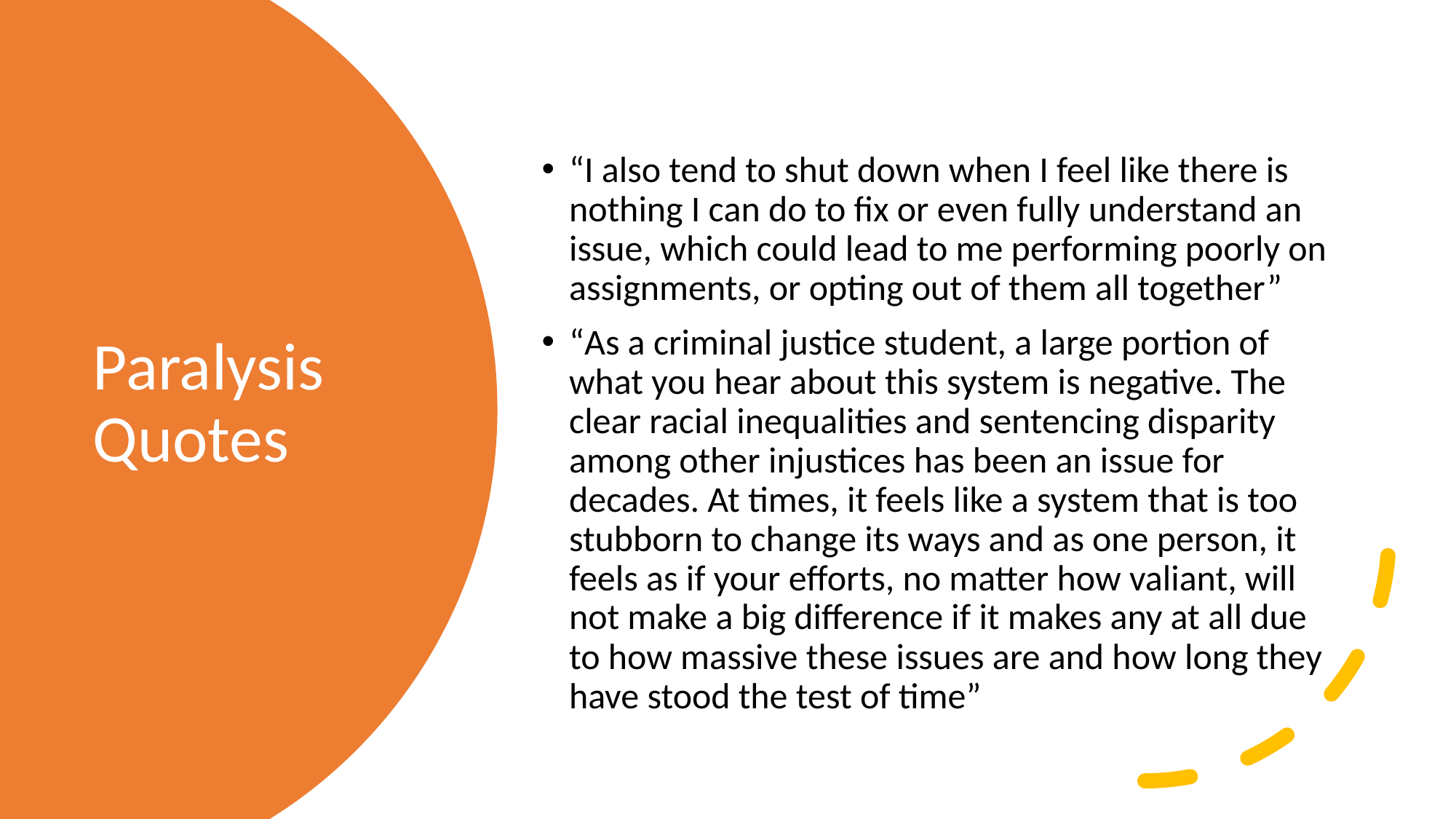

“I also tend to shut down when I feel like there is nothing I can do to fix or even fully understand an issue, which could lead to me performing poorly on assignments, or opting out of them all together”
“As a criminal justice student, a large portion of what you hear about this system is negative. The clear racial inequalities and sentencing disparity among other injustices has been an issue for decades. At times, it feels like a system that is too stubborn to change its ways and as one person, it feels as if your efforts, no matter how valiant, will not make a big difference if it makes any at all due to how massive these issues are and how long they have stood the test of time”
# Paralysis Quotes